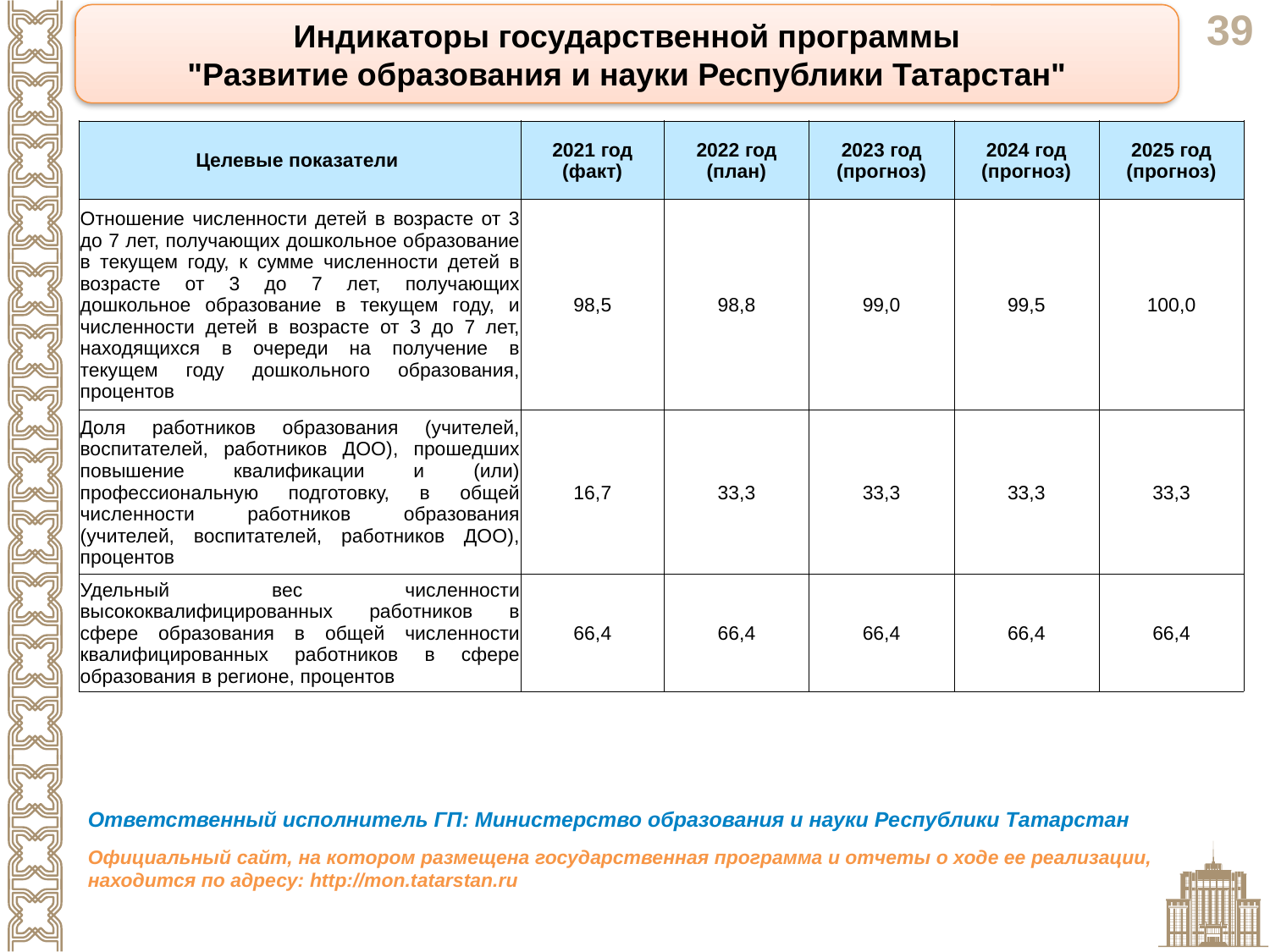

Индикаторы государственной программы
"Развитие образования и науки Республики Татарстан"
| Целевые показатели | 2021 год (факт) | 2022 год (план) | 2023 год (прогноз) | 2024 год (прогноз) | 2025 год (прогноз) |
| --- | --- | --- | --- | --- | --- |
| Отношение численности детей в возрасте от 3 до 7 лет, получающих дошкольное образование в текущем году, к сумме численности детей в возрасте от 3 до 7 лет, получающих дошкольное образование в текущем году, и численности детей в возрасте от 3 до 7 лет, находящихся в очереди на получение в текущем году дошкольного образования, процентов | 98,5 | 98,8 | 99,0 | 99,5 | 100,0 |
| Доля работников образования (учителей, воспитателей, работников ДОО), прошедших повышение квалификации и (или) профессиональную подготовку, в общей численности работников образования (учителей, воспитателей, работников ДОО), процентов | 16,7 | 33,3 | 33,3 | 33,3 | 33,3 |
| Удельный вес численности высококвалифицированных работников в сфере образования в общей численности квалифицированных работников в сфере образования в регионе, процентов | 66,4 | 66,4 | 66,4 | 66,4 | 66,4 |
Ответственный исполнитель ГП: Министерство образования и науки Республики Татарстан
Официальный сайт, на котором размещена государственная программа и отчеты о ходе ее реализации, находится по адресу: http://mon.tatarstan.ru